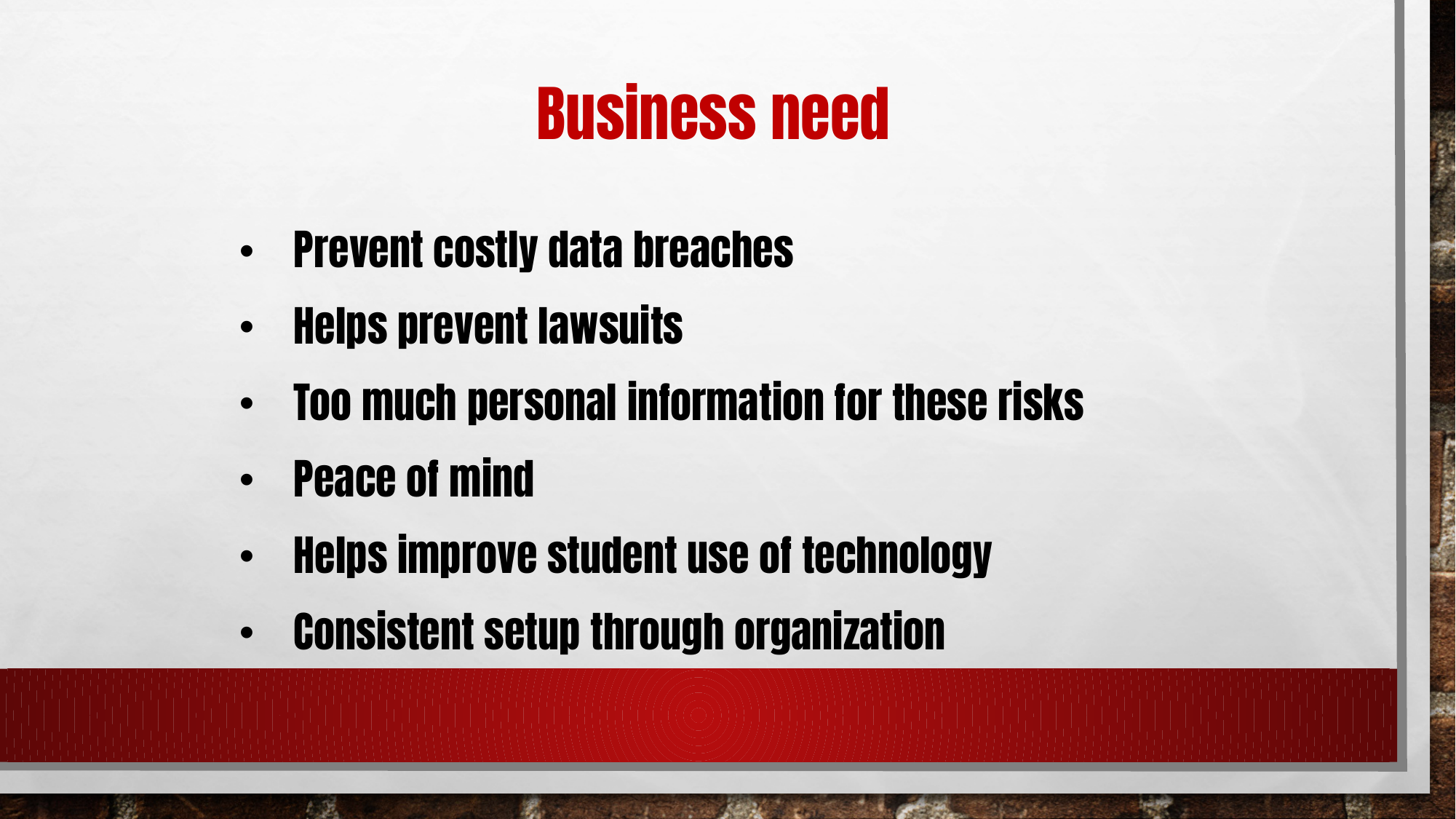

Business need
Prevent costly data breaches
Helps prevent lawsuits
Too much personal information for these risks
Peace of mind
Helps improve student use of technology
Consistent setup through organization